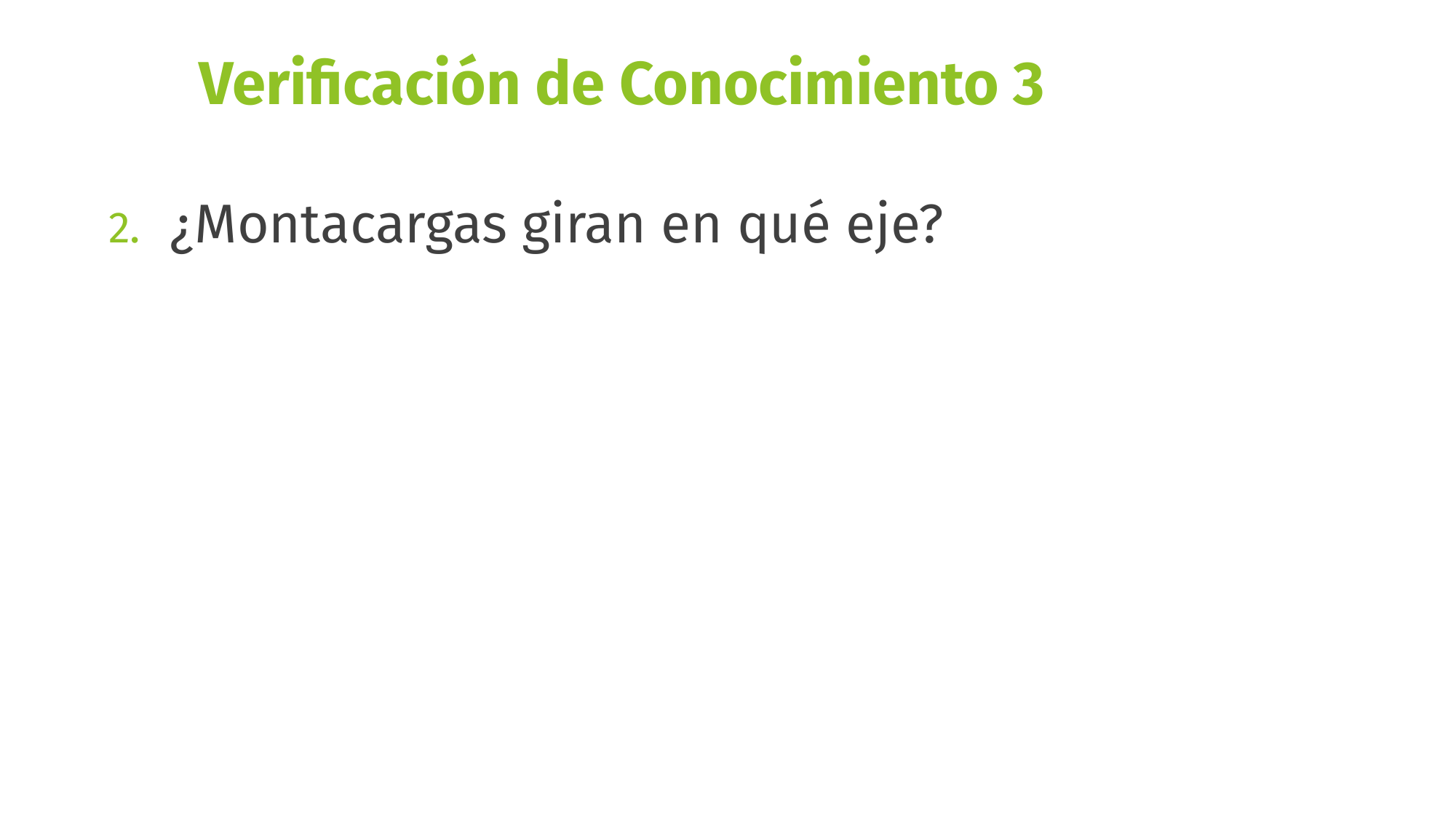

# Verificación de Conocimiento 3
¿Montacargas giran en qué eje?